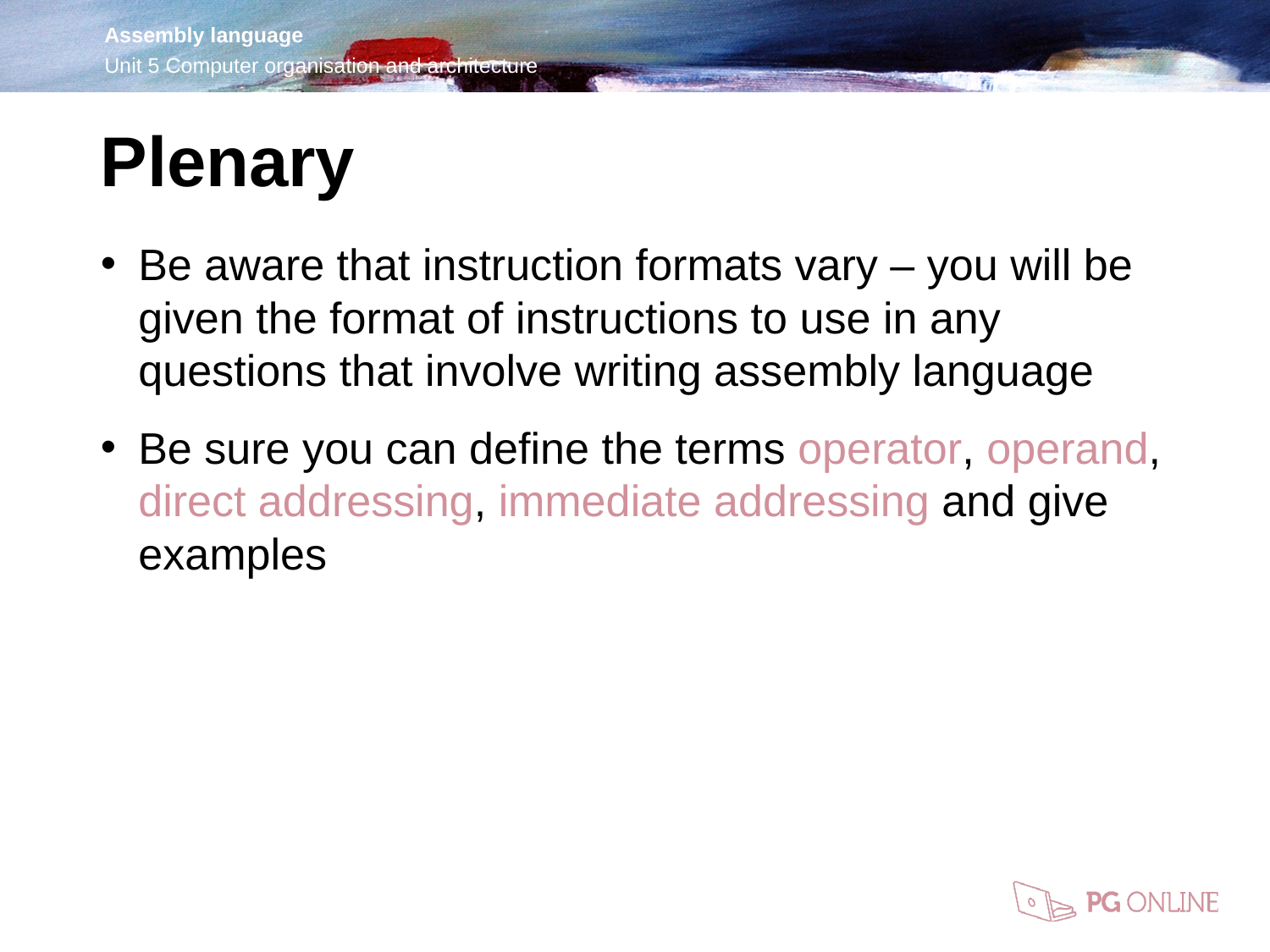

Plenary
Be aware that instruction formats vary – you will be given the format of instructions to use in any questions that involve writing assembly language
Be sure you can define the terms operator, operand, direct addressing, immediate addressing and give examples